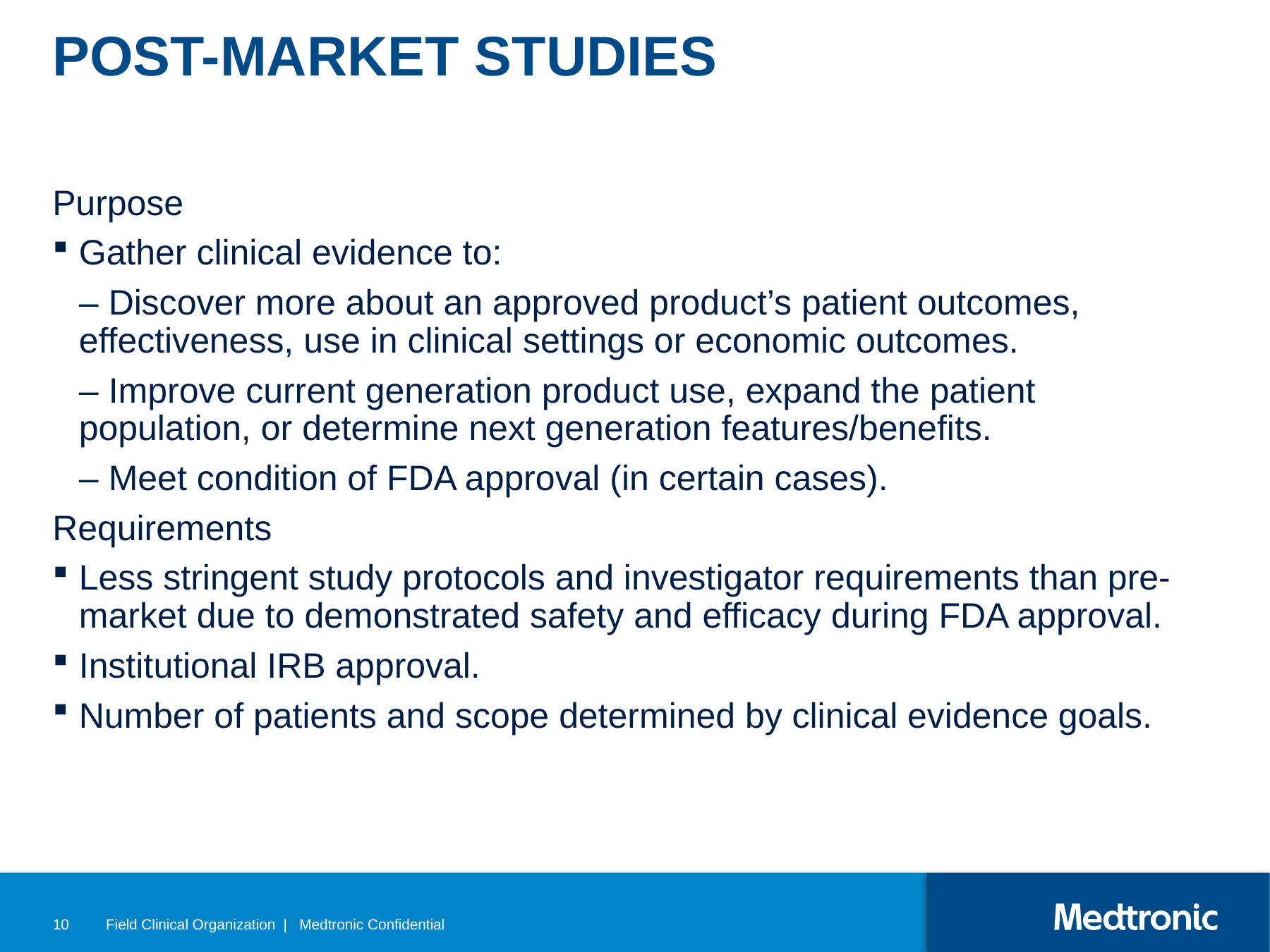

# Post-market Studies

Purpose
Gather clinical evidence to:
	– Discover more about an approved product’s patient outcomes, effectiveness, use in clinical settings or economic outcomes.
	– Improve current generation product use, expand the patient population, or determine next generation features/benefits.
	– Meet condition of FDA approval (in certain cases).
Requirements
Less stringent study protocols and investigator requirements than pre-market due to demonstrated safety and efficacy during FDA approval.
Institutional IRB approval.
Number of patients and scope determined by clinical evidence goals.

10
Field Clinical Organization  |   Medtronic Confidential